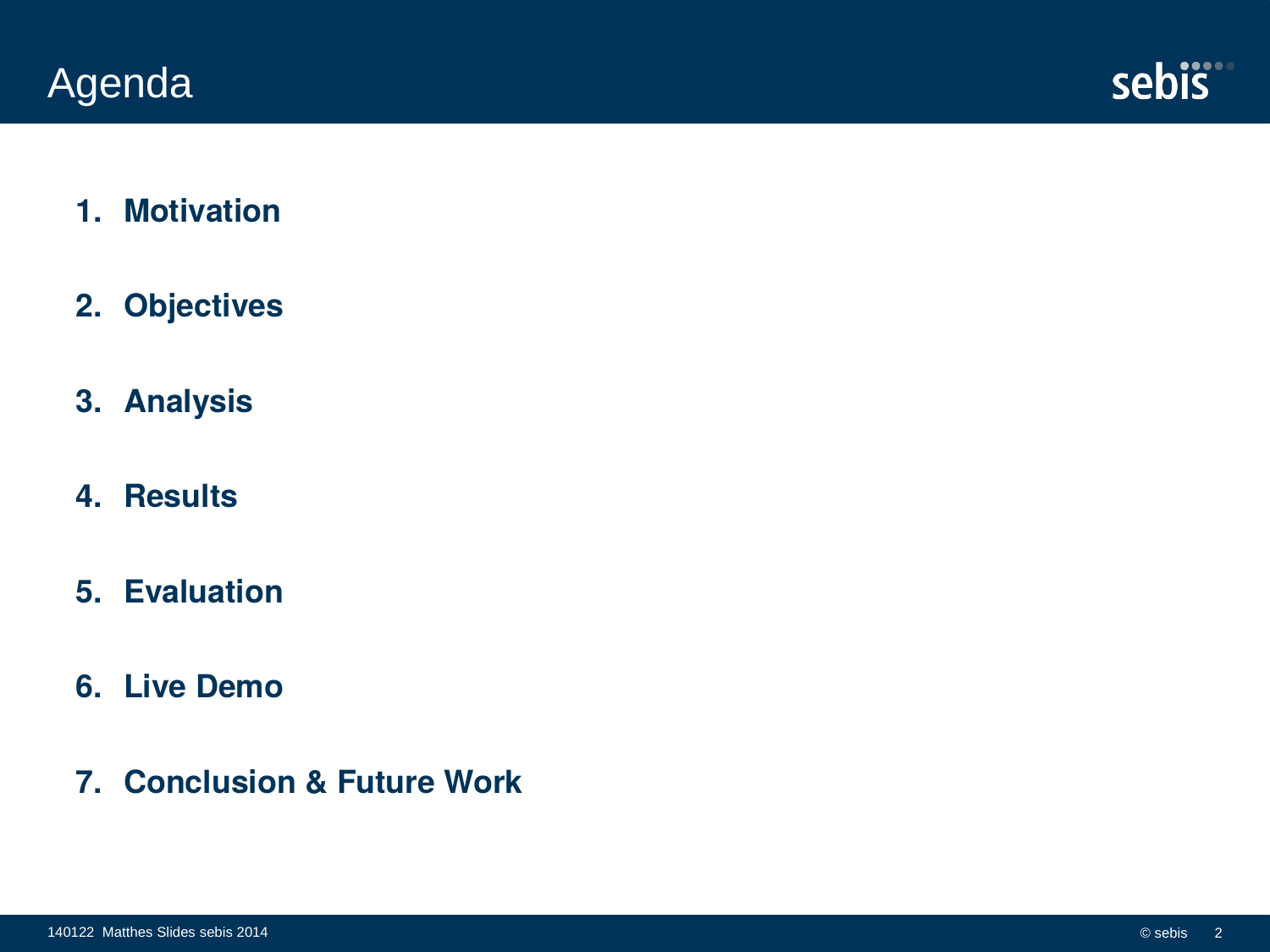

# Agenda
Motivation
Objectives
Analysis
Results
Evaluation
Live Demo
Conclusion & Future Work
140122  Matthes Slides sebis 2014
© sebis
2